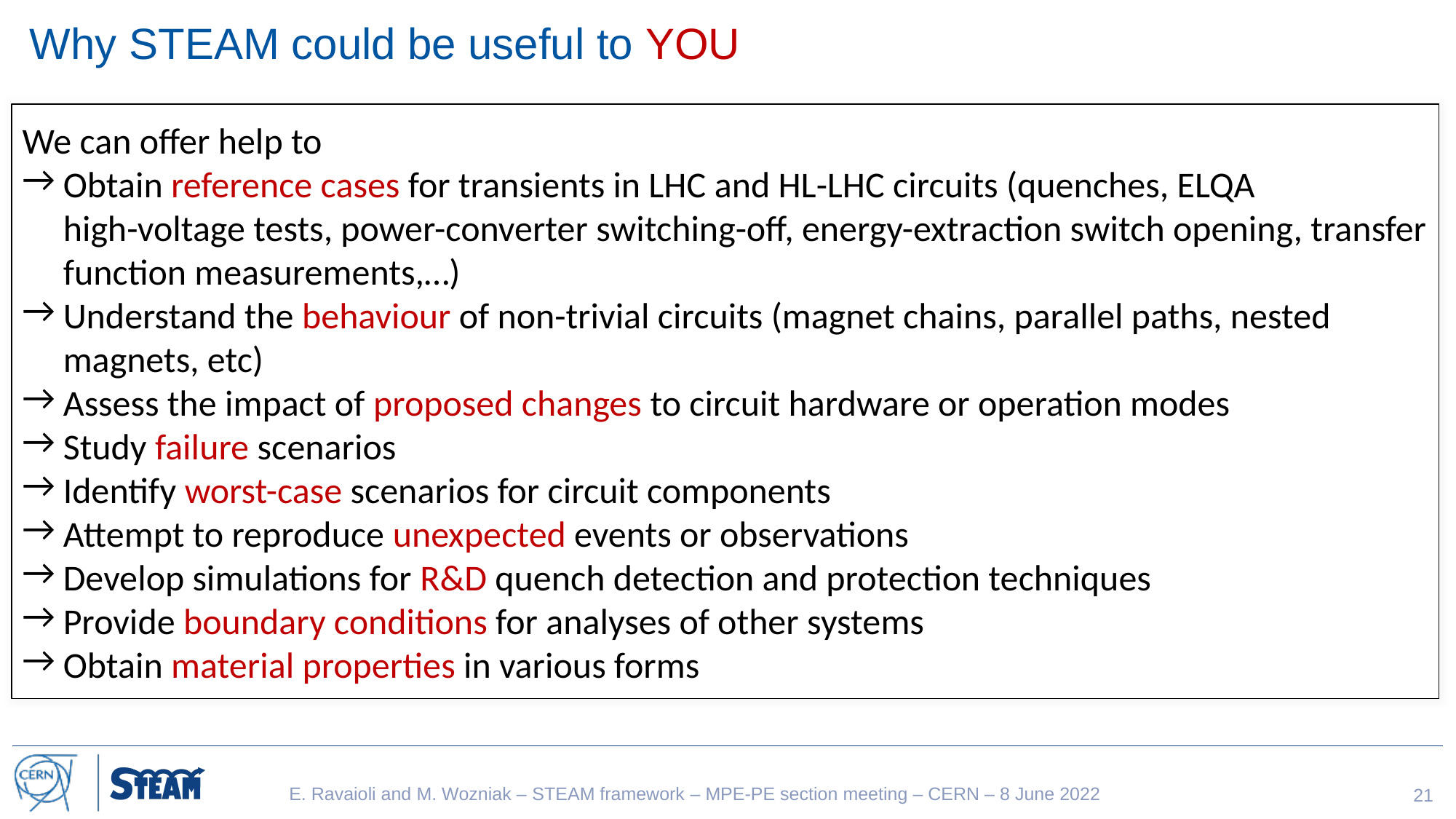

# Why STEAM could be useful to YOU
We can offer help to
Obtain reference cases for transients in LHC and HL-LHC circuits (quenches, ELQA              high-voltage tests, power-converter switching-off, energy-extraction switch opening, transfer function measurements,…)
Understand the behaviour of non-trivial circuits (magnet chains, parallel paths, nested magnets, etc)
Assess the impact of proposed changes to circuit hardware or operation modes
Study failure scenarios
Identify worst-case scenarios for circuit components
Attempt to reproduce unexpected events or observations
Develop simulations for R&D quench detection and protection techniques
Provide boundary conditions for analyses of other systems
Obtain material properties in various forms